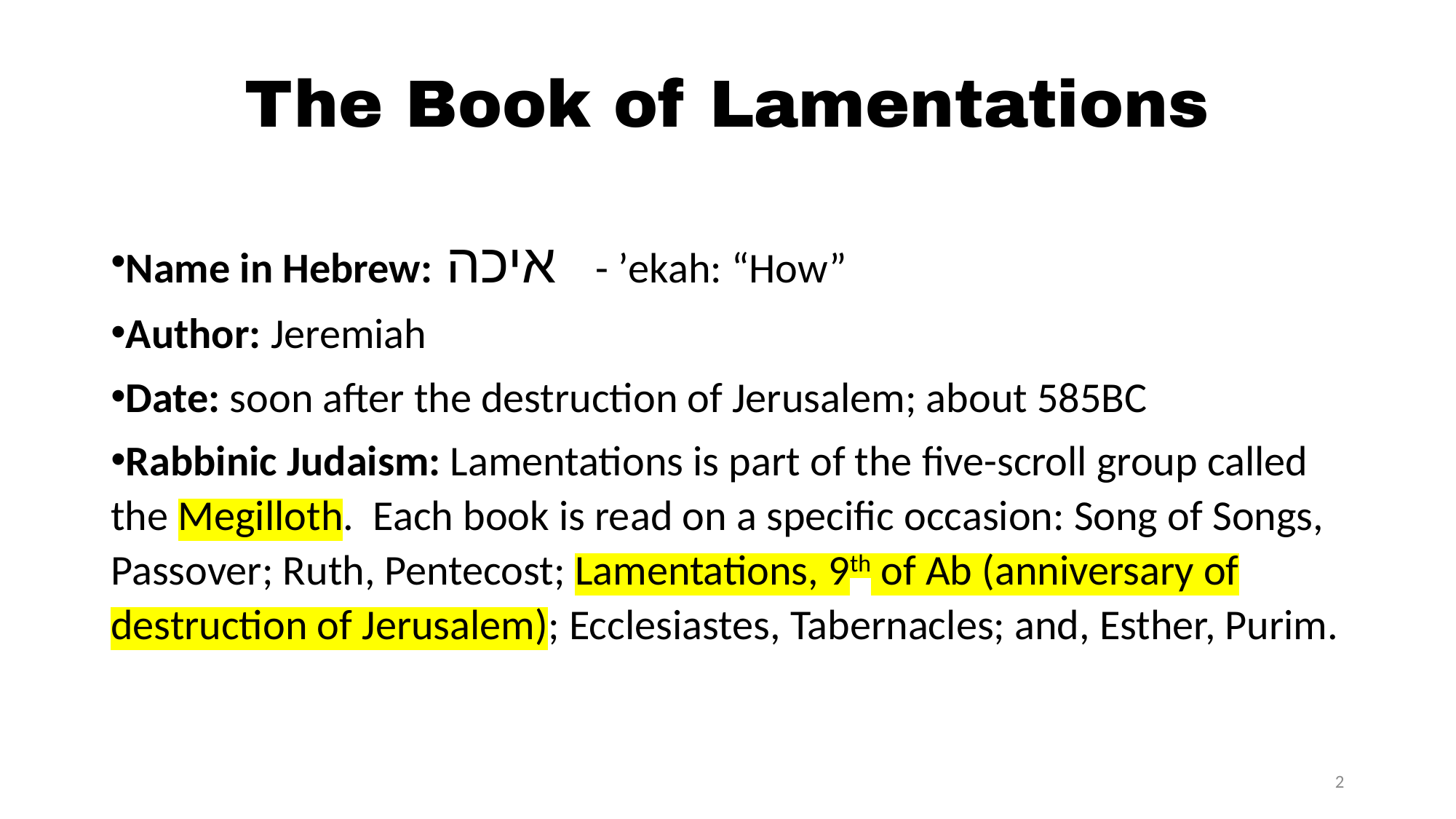

# The Book of Lamentations
Name in Hebrew: איכה   - ʼekah: “How”
Author: Jeremiah
Date: soon after the destruction of Jerusalem; about 585BC
Rabbinic Judaism: Lamentations is part of the five-scroll group called the Megilloth.  Each book is read on a specific occasion: Song of Songs, Passover; Ruth, Pentecost; Lamentations, 9th of Ab (anniversary of destruction of Jerusalem); Ecclesiastes, Tabernacles; and, Esther, Purim.

2